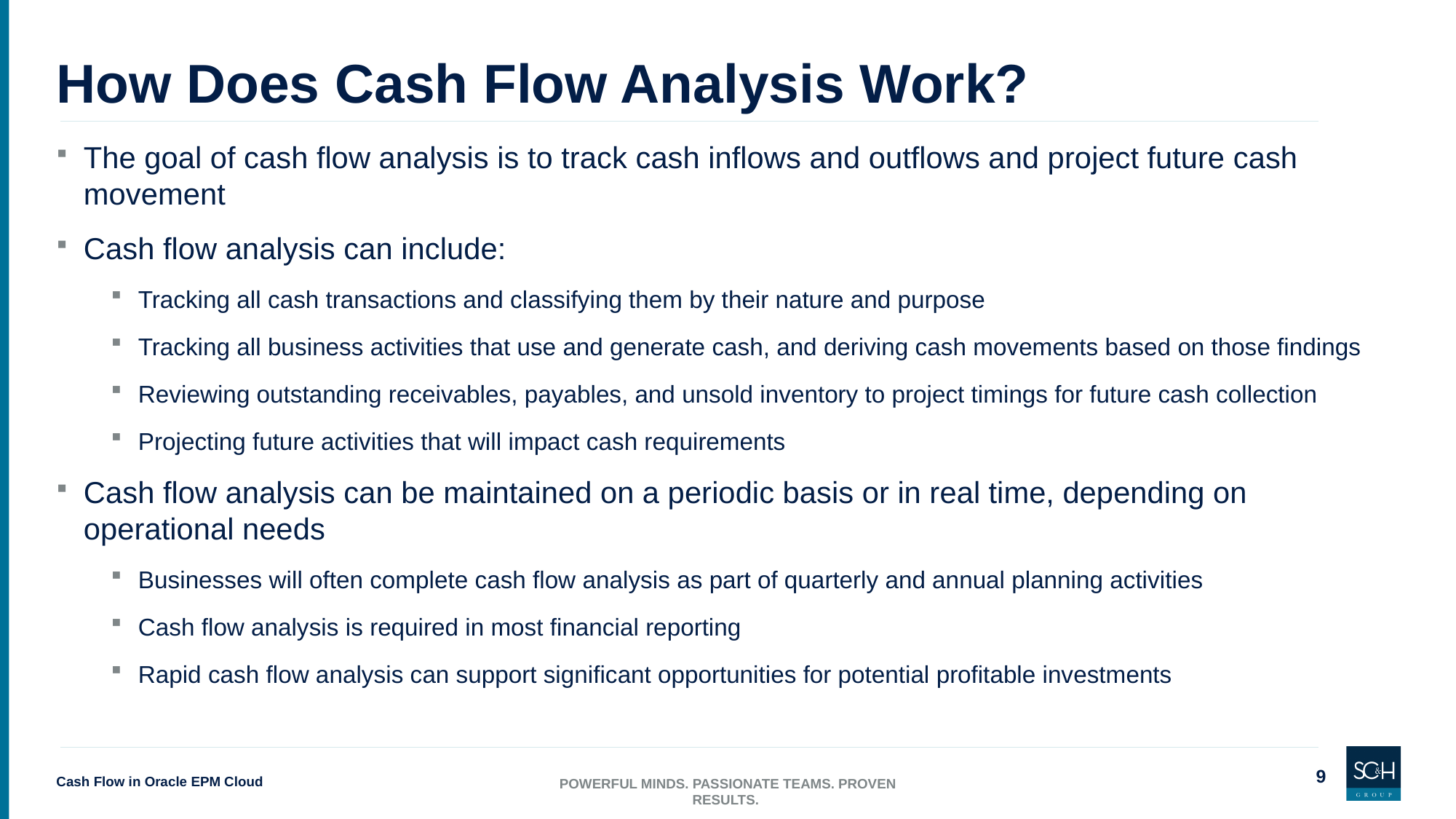

# How Does Cash Flow Analysis Work?
The goal of cash flow analysis is to track cash inflows and outflows and project future cash movement
Cash flow analysis can include:
Tracking all cash transactions and classifying them by their nature and purpose
Tracking all business activities that use and generate cash, and deriving cash movements based on those findings
Reviewing outstanding receivables, payables, and unsold inventory to project timings for future cash collection
Projecting future activities that will impact cash requirements
Cash flow analysis can be maintained on a periodic basis or in real time, depending on operational needs
Businesses will often complete cash flow analysis as part of quarterly and annual planning activities
Cash flow analysis is required in most financial reporting
Rapid cash flow analysis can support significant opportunities for potential profitable investments

Cash Flow in Oracle EPM Cloud